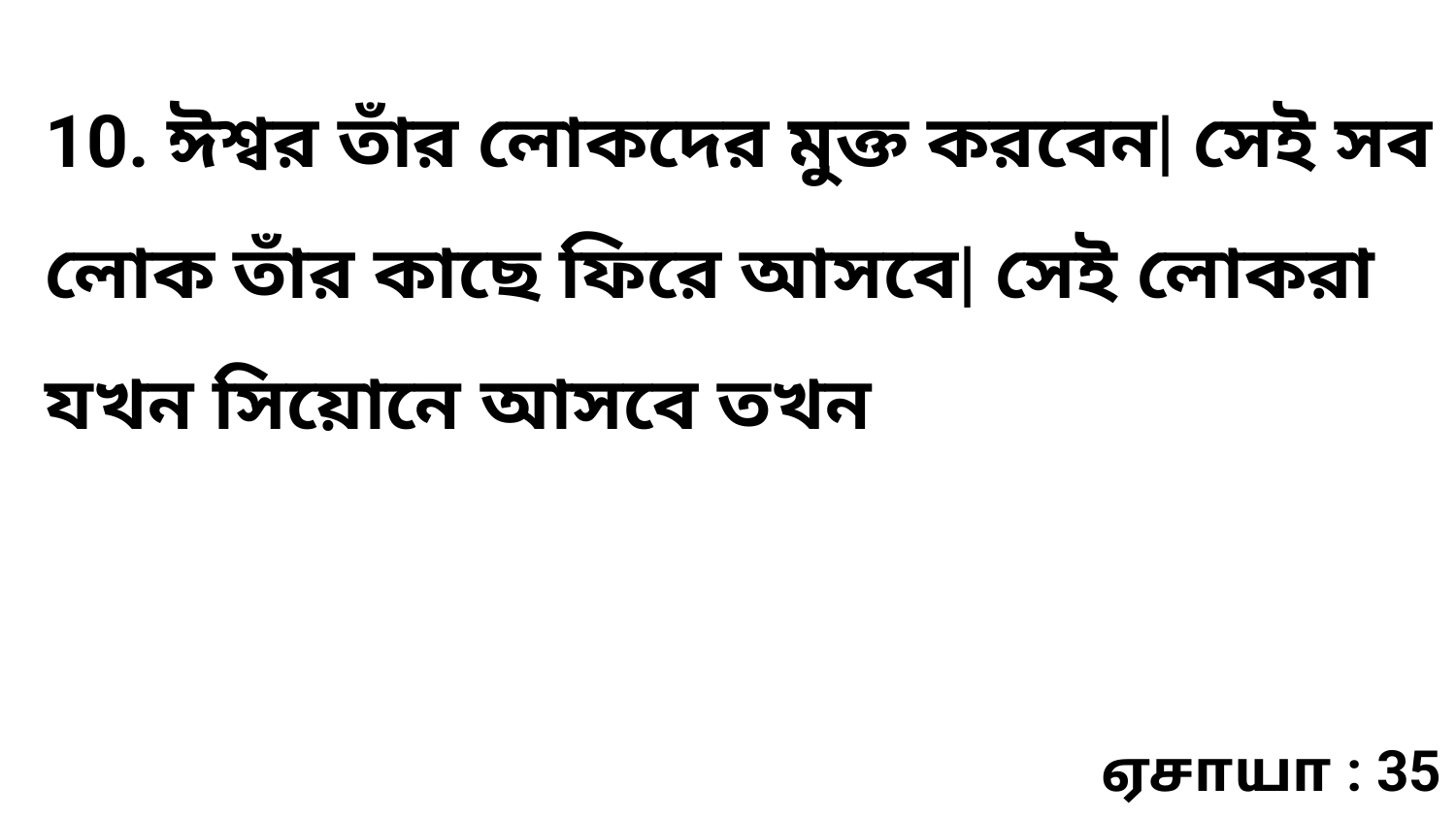

10. ঈশ্বর তাঁর লোকদের মুক্ত করবেন| সেই সব লোক তাঁর কাছে ফিরে আসবে| সেই লোকরা যখন সিয়োনে আসবে তখন
ஏசாயா : 35